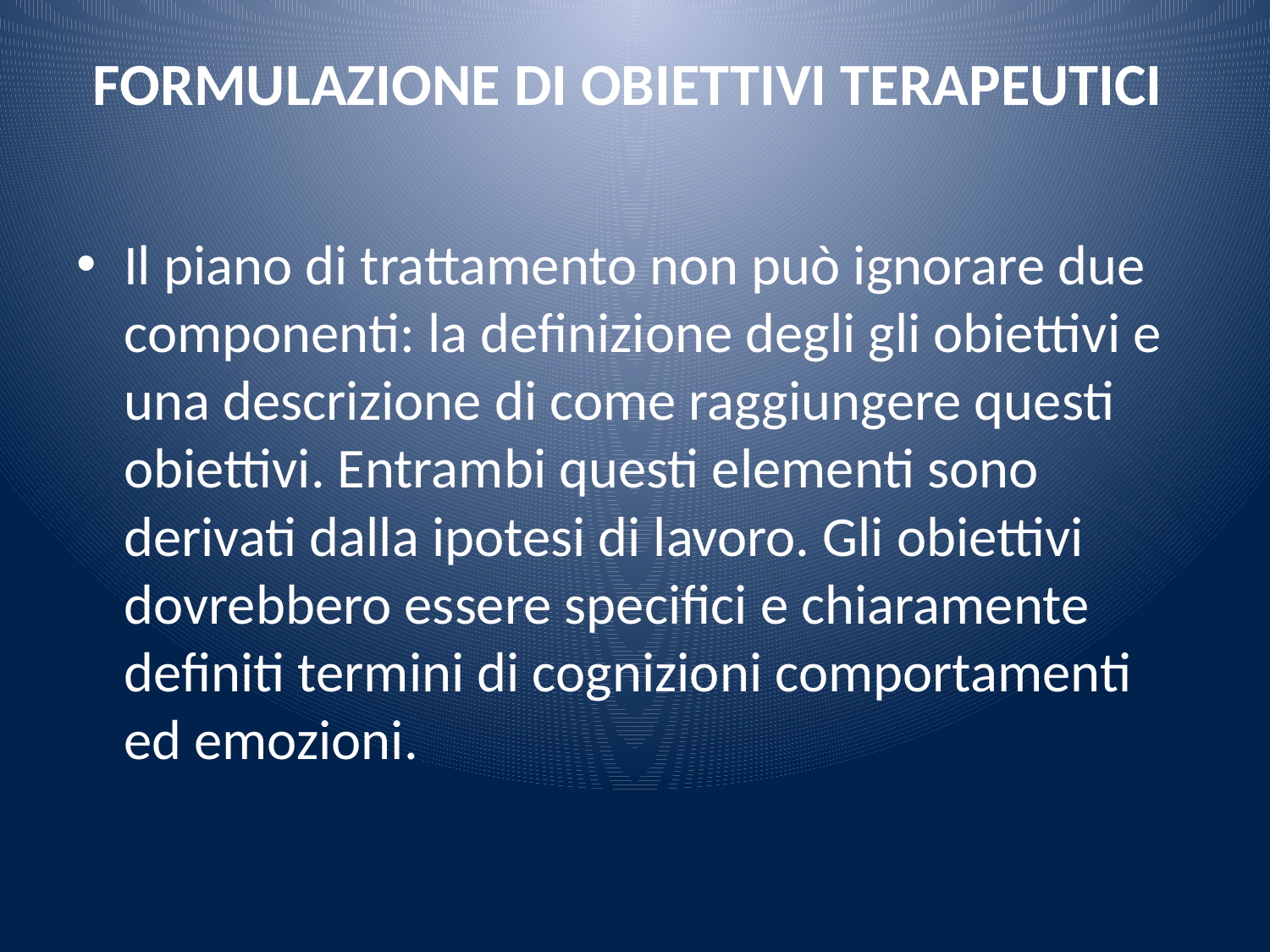

# FORMULAZIONE DI OBIETTIVI TERAPEUTICI
Il piano di trattamento non può ignorare due componenti: la definizione degli gli obiettivi e una descrizione di come raggiungere questi obiettivi. Entrambi questi elementi sono derivati dalla ipotesi di lavoro. Gli obiettivi dovrebbero essere specifici e chiaramente definiti termini di cognizioni comportamenti ed emozioni.